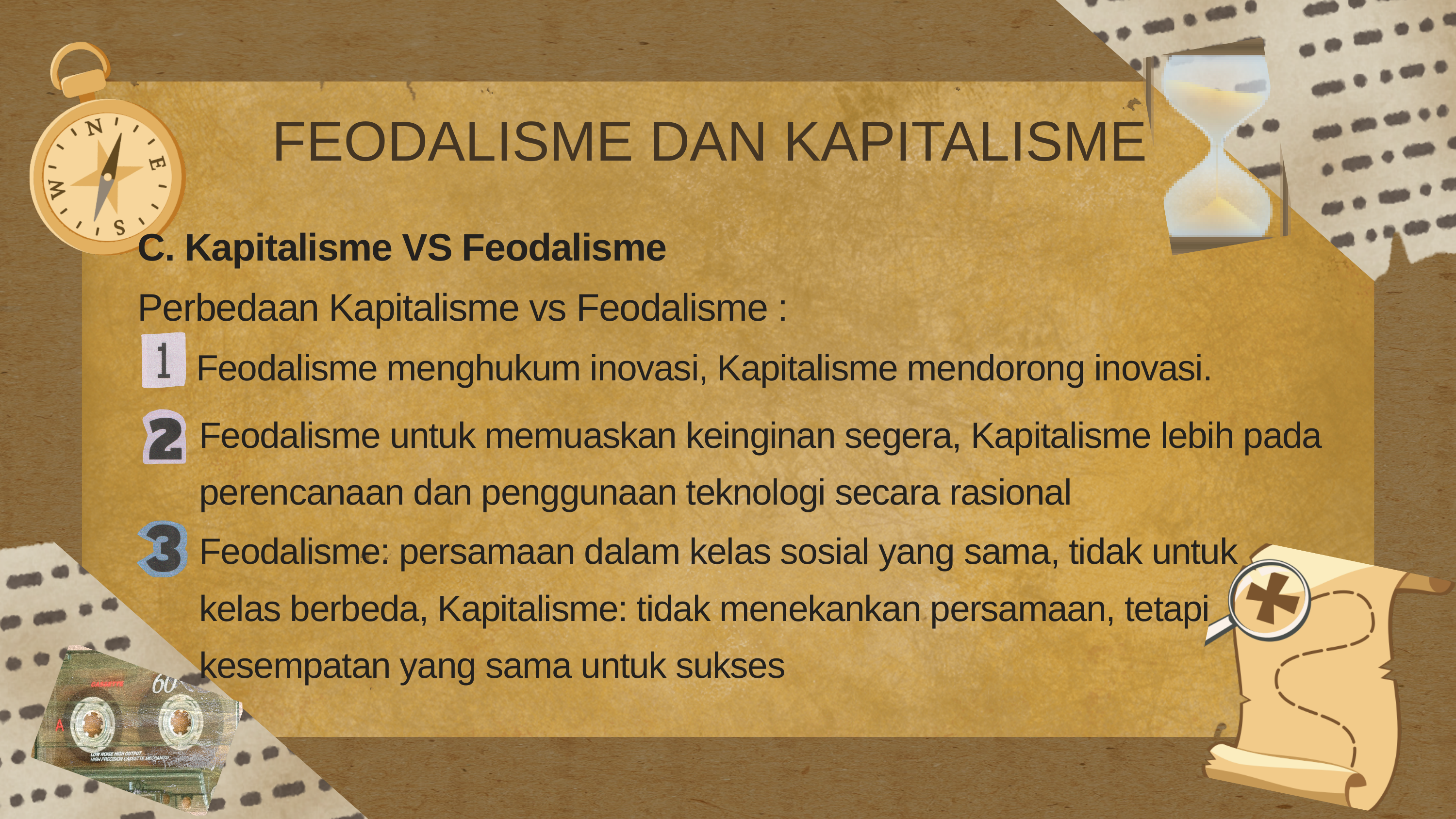

FEODALISME DAN KAPITALISME
C. Kapitalisme VS Feodalisme
Perbedaan Kapitalisme vs Feodalisme :
Feodalisme menghukum inovasi, Kapitalisme mendorong inovasi.

Feodalisme untuk memuaskan keinginan segera, Kapitalisme lebih pada perencanaan dan penggunaan teknologi secara rasional

Feodalisme: persamaan dalam kelas sosial yang sama, tidak untuk kelas berbeda, Kapitalisme: tidak menekankan persamaan, tetapi kesempatan yang sama untuk sukses